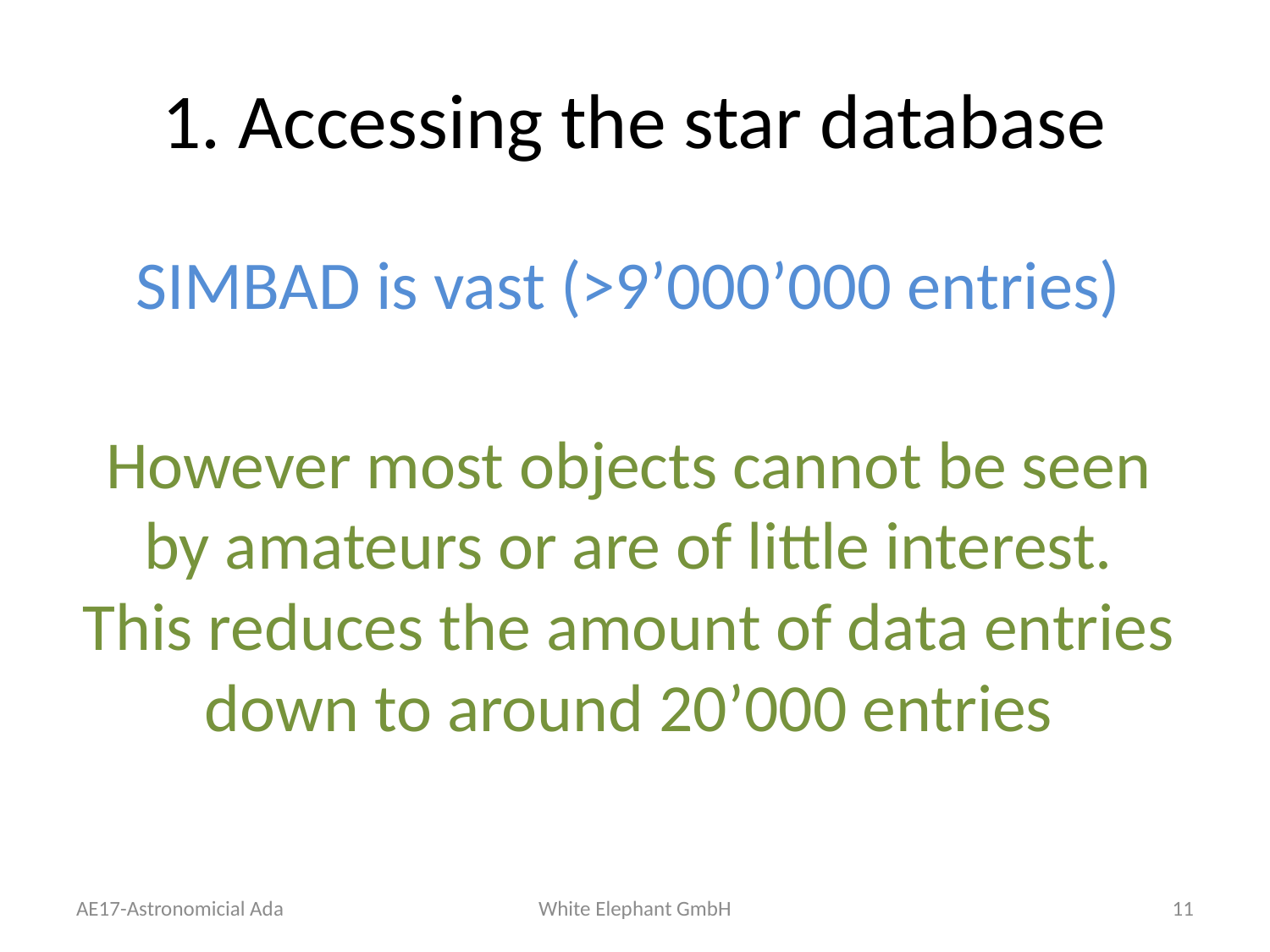

# 1. Accessing the star database
SIMBAD is vast (>9’000’000 entries)
However most objects cannot be seen by amateurs or are of little interest.
This reduces the amount of data entries down to around 20’000 entries
AE17-Astronomicial Ada
White Elephant GmbH
11